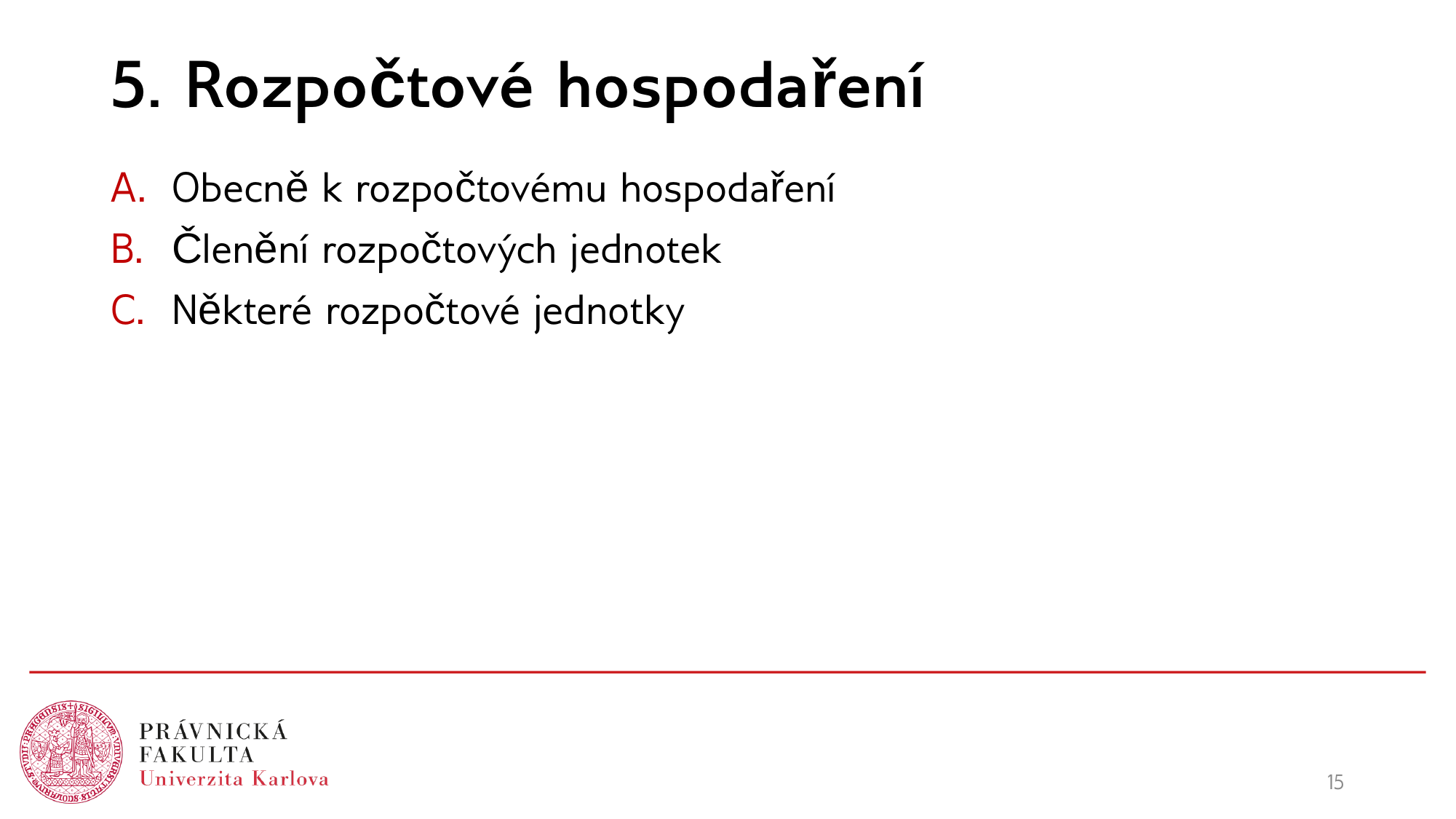

# 5. Rozpočtové hospodaření
Obecně k rozpočtovému hospodaření
Členění rozpočtových jednotek
Některé rozpočtové jednotky

15